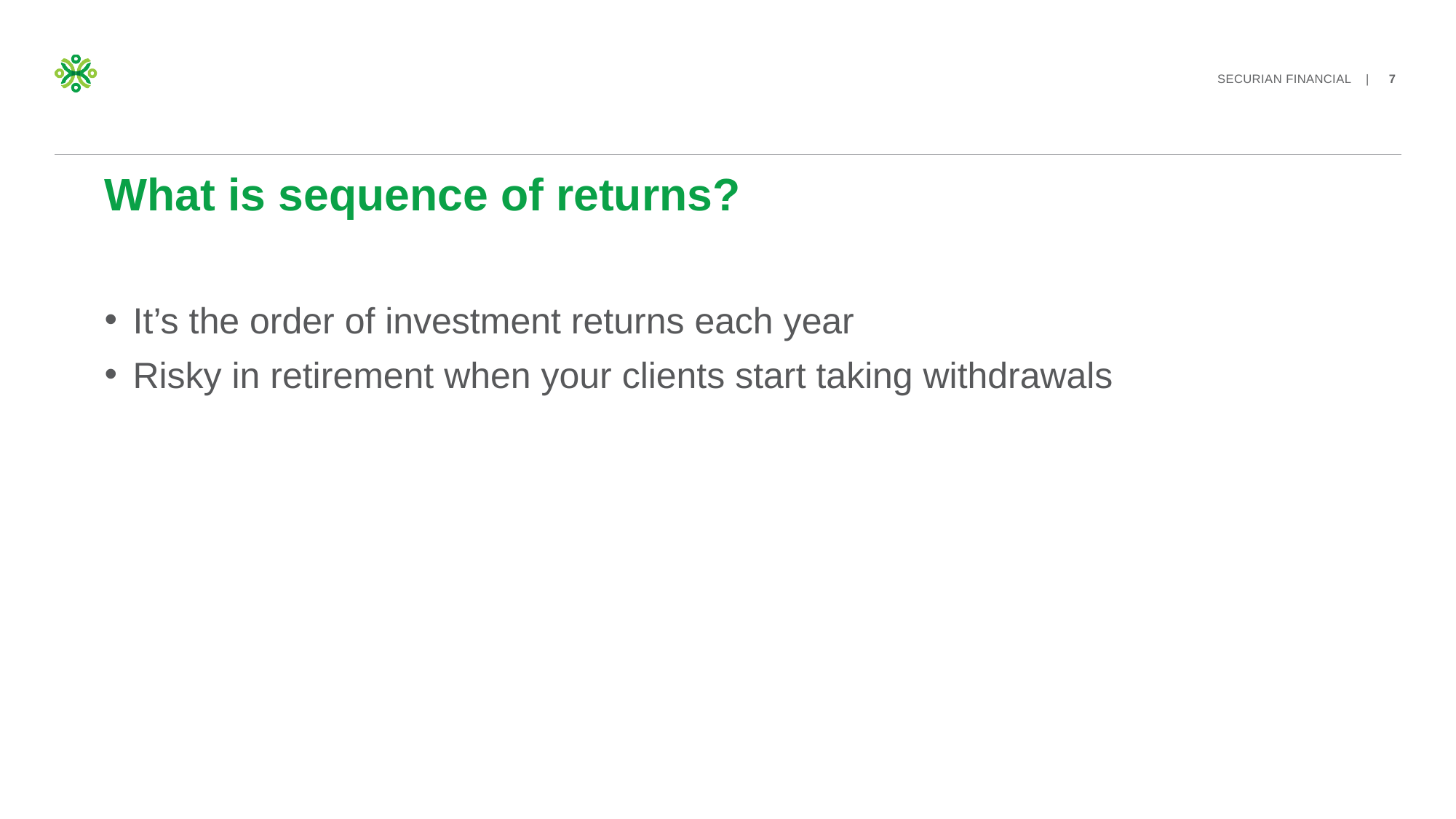

# What is sequence of returns?
It’s the order of investment returns each year
Risky in retirement when your clients start taking withdrawals